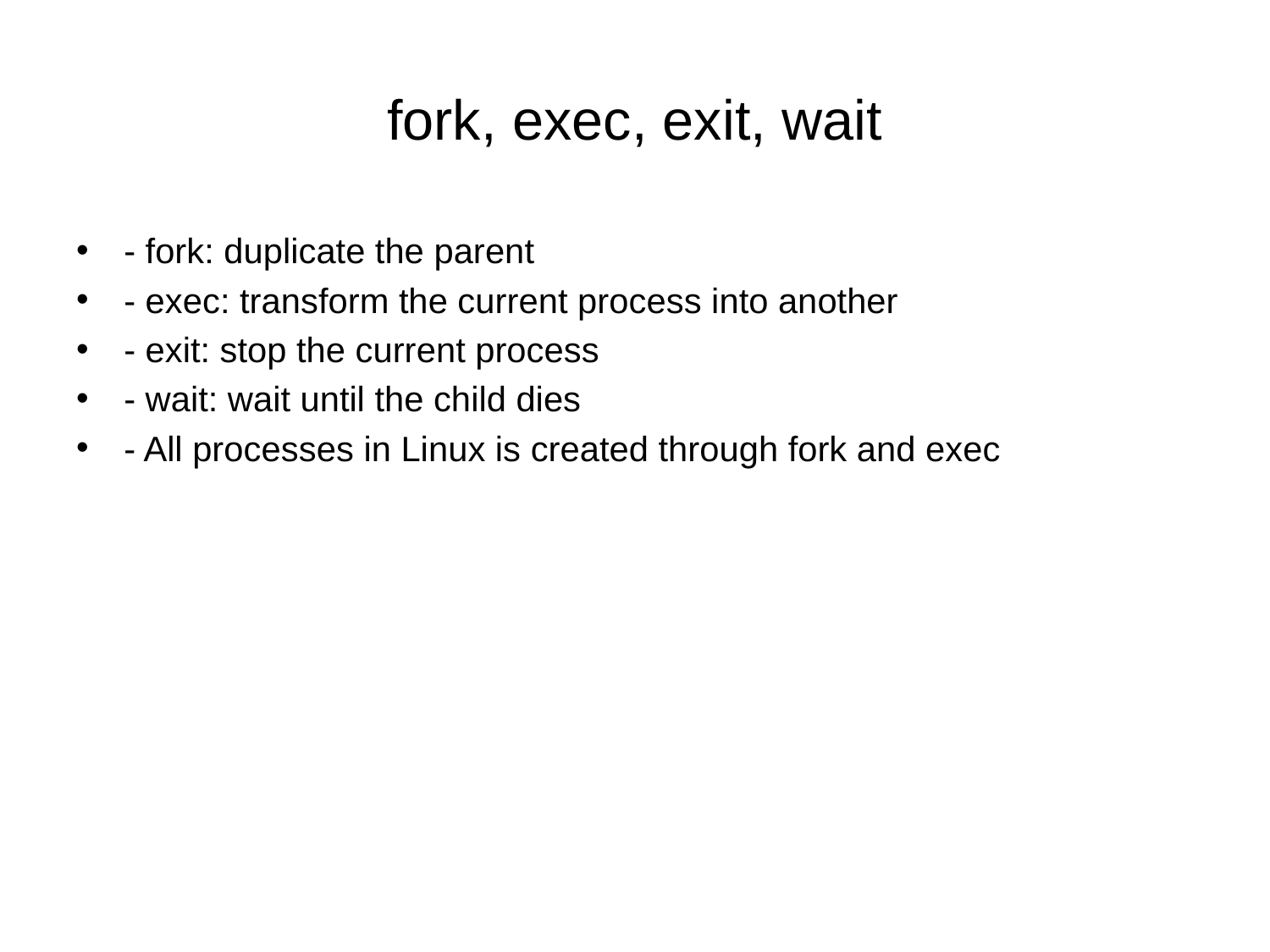

# fork, exec, exit, wait
- fork: duplicate the parent
- exec: transform the current process into another
- exit: stop the current process
- wait: wait until the child dies
- All processes in Linux is created through fork and exec